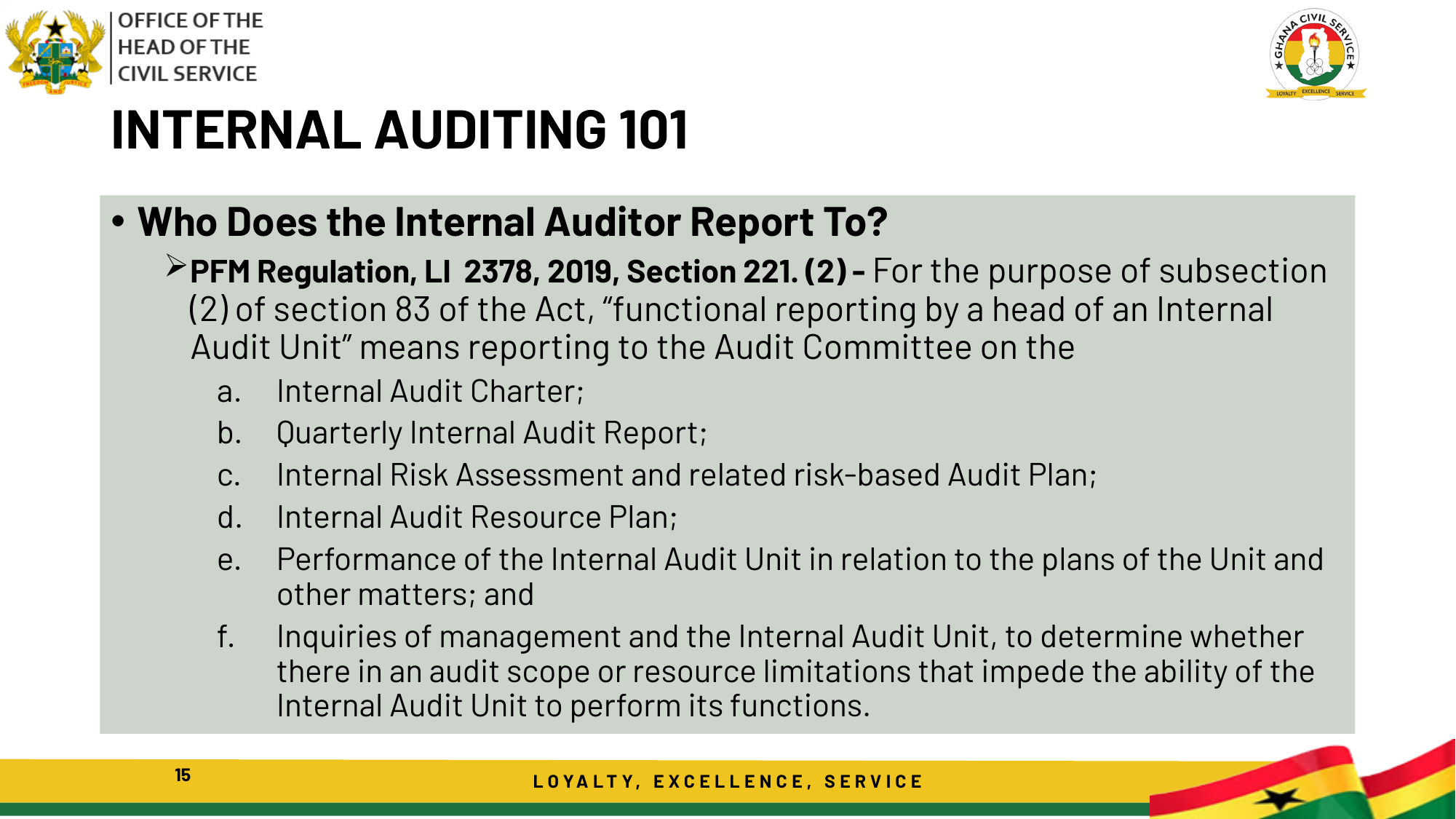

# INTERNAL AUDITING 101
Who Does the Internal Auditor Report To?
PFM Regulation, LI  2378, 2019, Section 221. (2) - For the purpose of subsection (2) of section 83 of the Act, “functional reporting by a head of an Internal Audit Unit” means reporting to the Audit Committee on the
Internal Audit Charter;
Quarterly Internal Audit Report;
Internal Risk Assessment and related risk-based Audit Plan;
Internal Audit Resource Plan;
Performance of the Internal Audit Unit in relation to the plans of the Unit and other matters; and
Inquiries of management and the Internal Audit Unit, to determine whether there in an audit scope or resource limitations that impede the ability of the Internal Audit Unit to perform its functions.

15
LOYALTY, EXCELLENCE, SERVICE